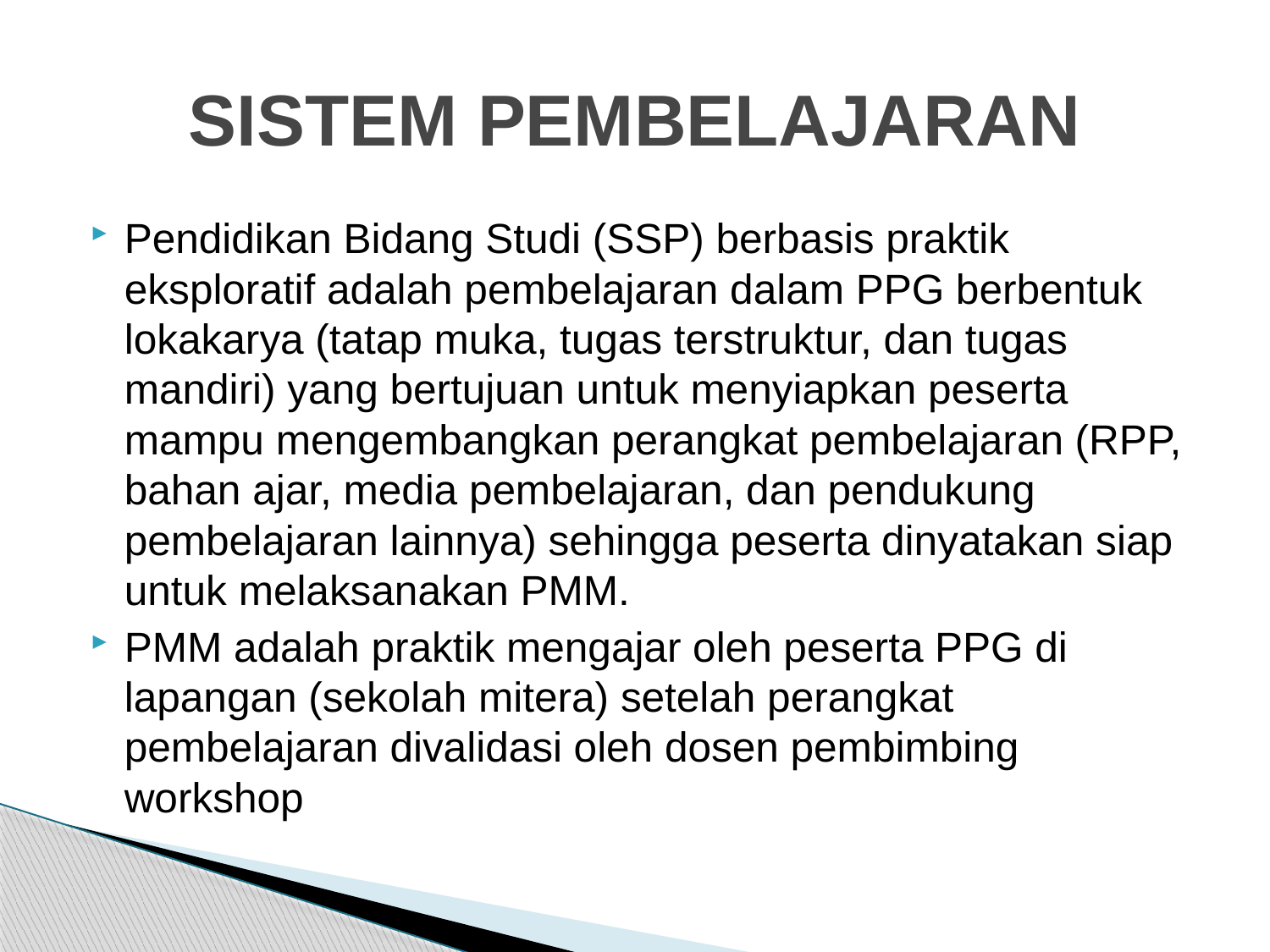

# SISTEM PEMBELAJARAN
Pendidikan Bidang Studi (SSP) berbasis praktik eksploratif adalah pembelajaran dalam PPG berbentuk lokakarya (tatap muka, tugas terstruktur, dan tugas mandiri) yang bertujuan untuk menyiapkan peserta mampu mengembangkan perangkat pembelajaran (RPP, bahan ajar, media pembelajaran, dan pendukung pembelajaran lainnya) sehingga peserta dinyatakan siap untuk melaksanakan PMM.
PMM adalah praktik mengajar oleh peserta PPG di lapangan (sekolah mitera) setelah perangkat pembelajaran divalidasi oleh dosen pembimbing workshop